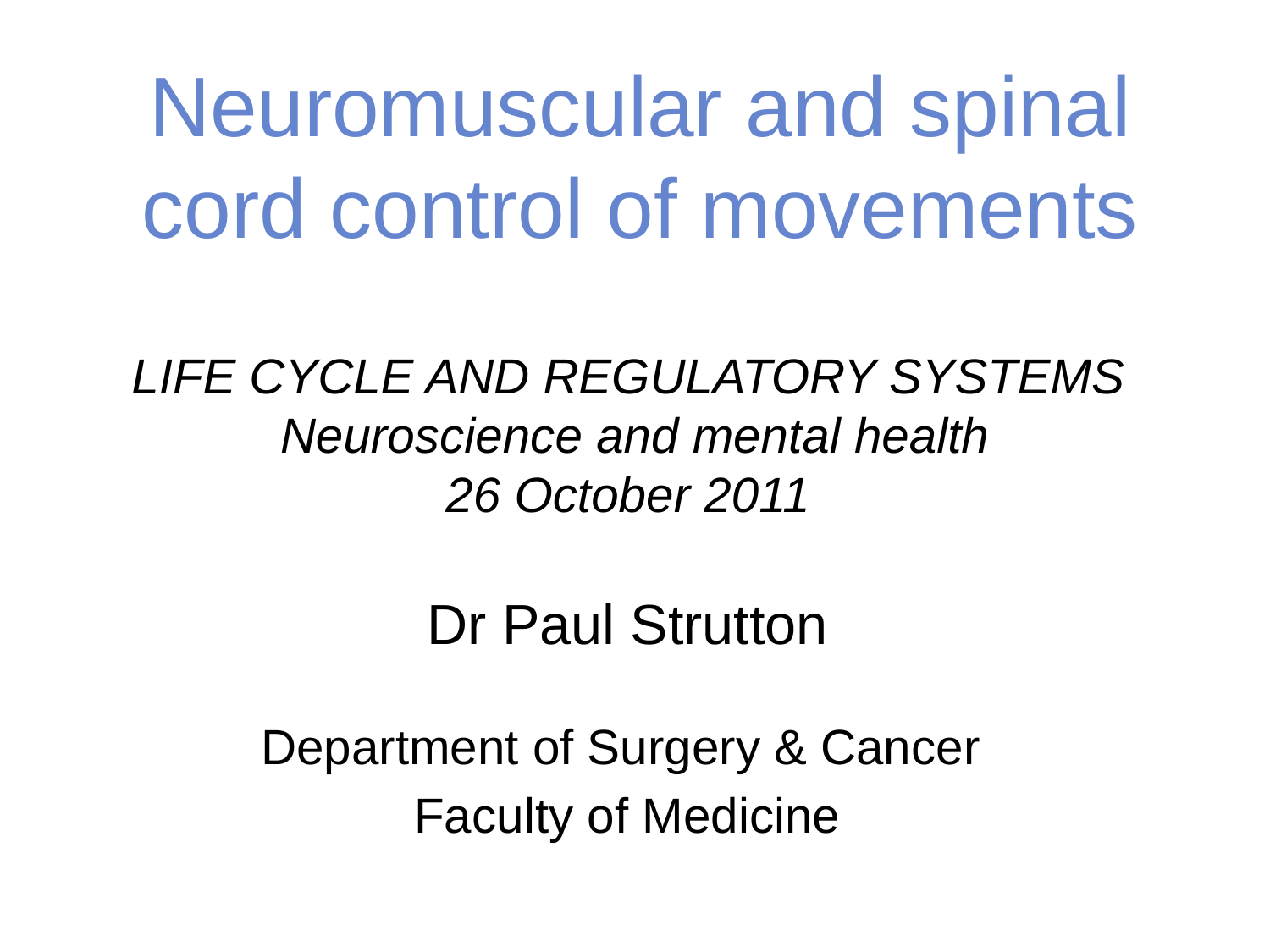

# Neuromuscular and spinal cord control of movements
LIFE CYCLE AND REGULATORY SYSTEMS
Neuroscience and mental health
26 October 2011
Dr Paul Strutton

Department of Surgery & Cancer
Faculty of Medicine